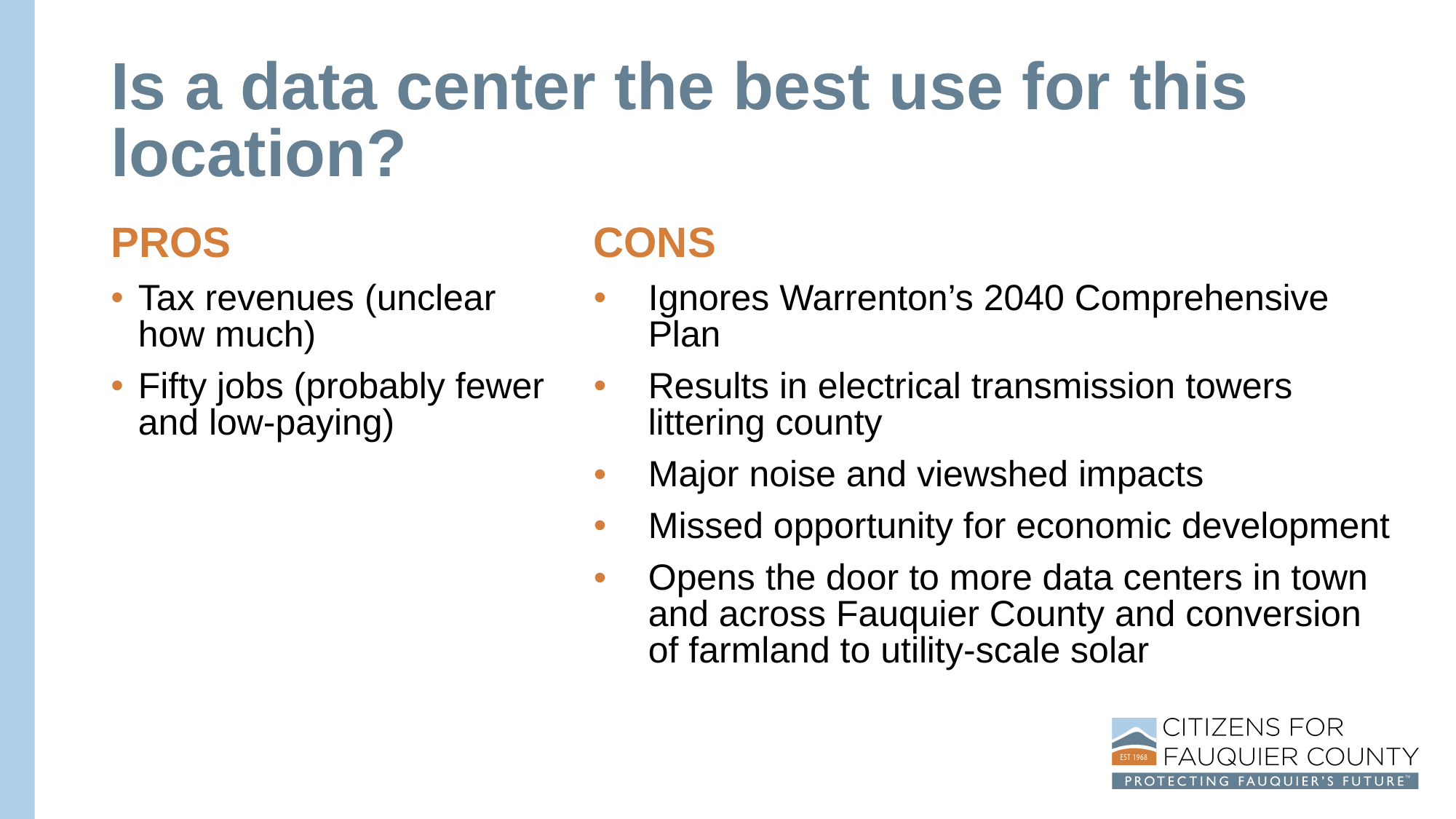

# Is a data center the best use for this location?
PROS
Tax revenues (unclear how much)
Fifty jobs (probably fewer and low-paying)
CONS
Ignores Warrenton’s 2040 Comprehensive Plan
Results in electrical transmission towers littering county
Major noise and viewshed impacts
Missed opportunity for economic development
Opens the door to more data centers in town and across Fauquier County and conversion of farmland to utility-scale solar